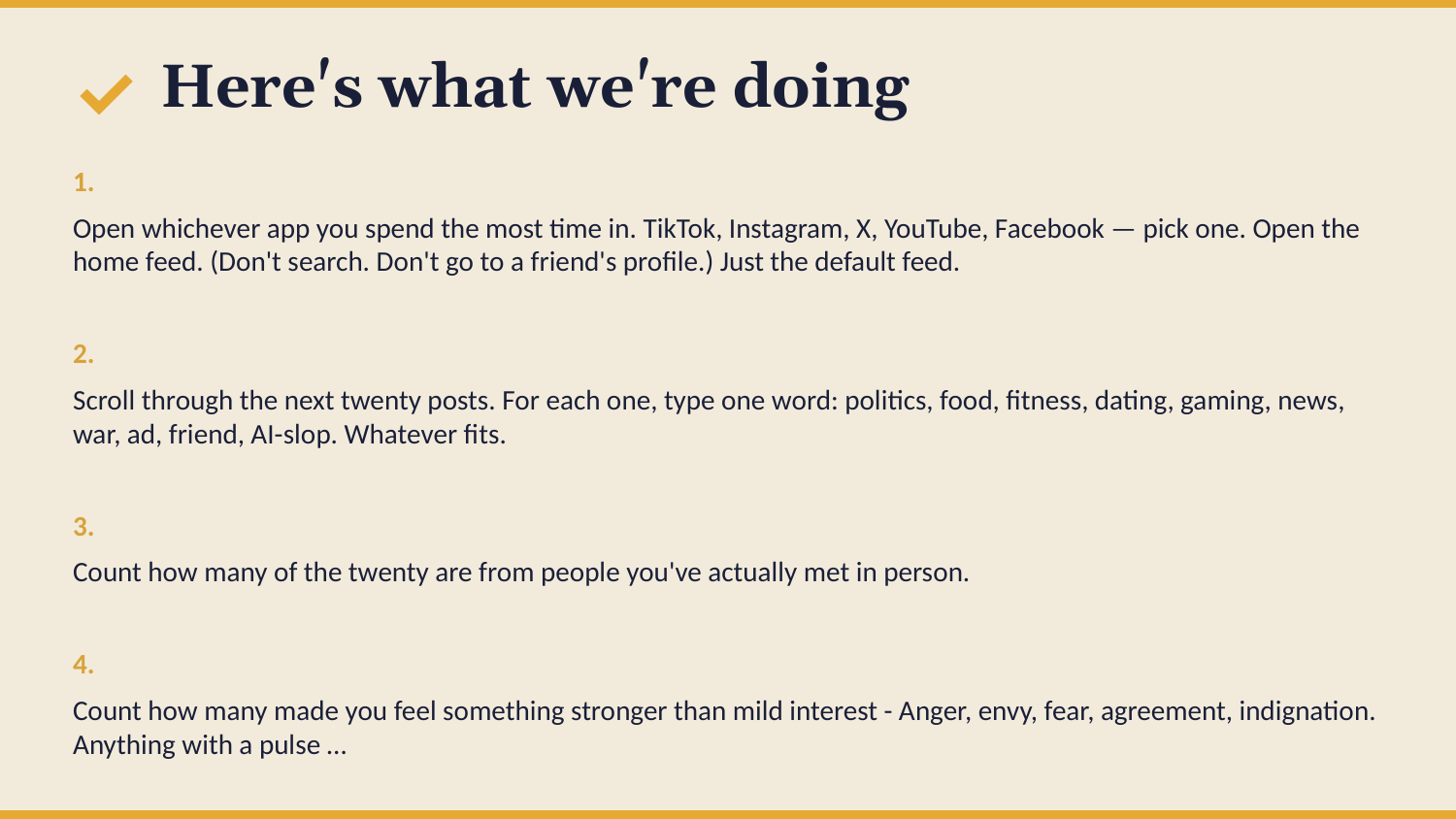

✓
Here's what we're doing
1.
Open whichever app you spend the most time in. TikTok, Instagram, X, YouTube, Facebook — pick one. Open the home feed. (Don't search. Don't go to a friend's profile.) Just the default feed.

2.
Scroll through the next twenty posts. For each one, type one word: politics, food, fitness, dating, gaming, news, war, ad, friend, AI-slop. Whatever fits.

3.
Count how many of the twenty are from people you've actually met in person.

4.
Count how many made you feel something stronger than mild interest - Anger, envy, fear, agreement, indignation. Anything with a pulse …